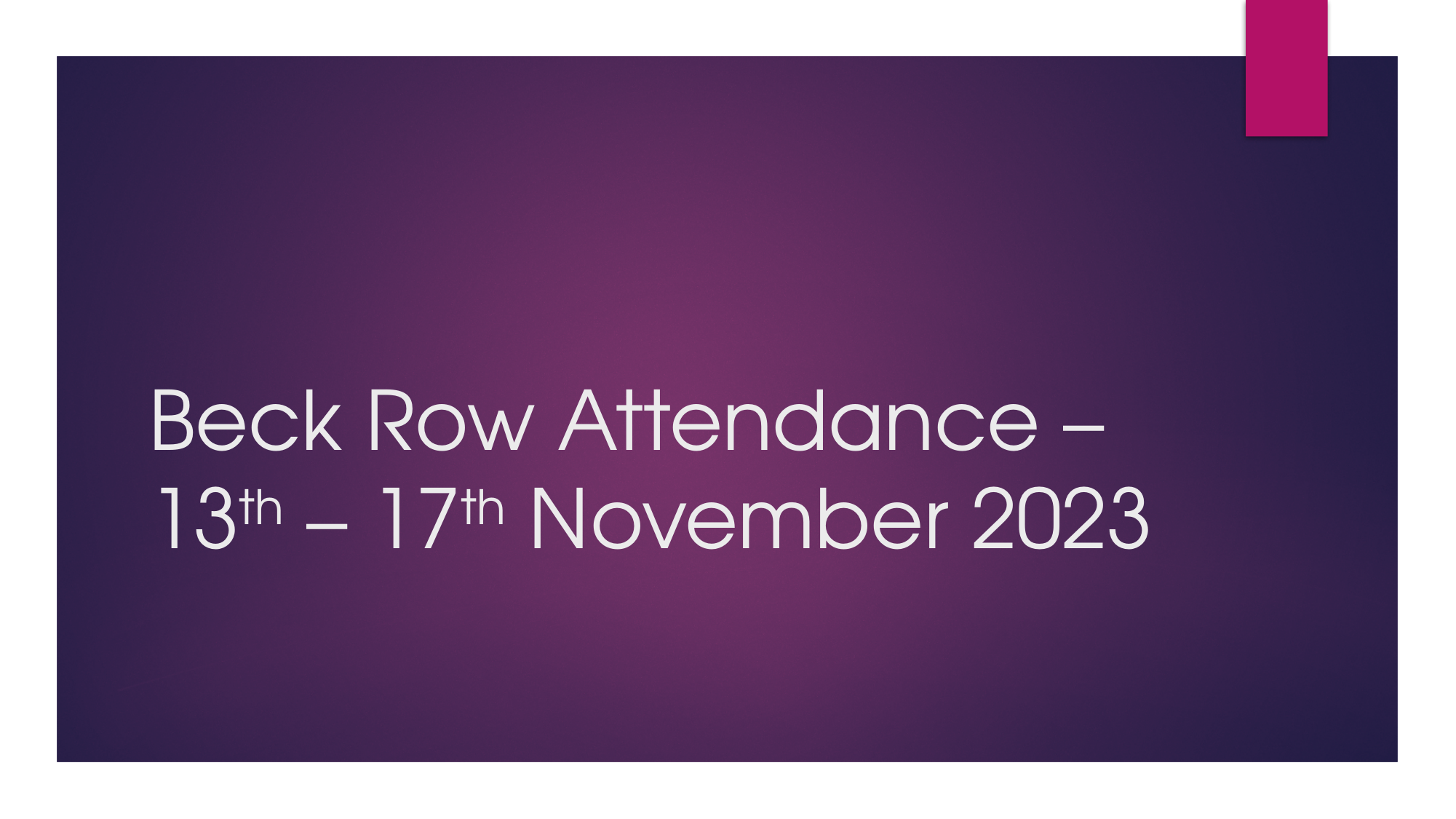

# Beck Row Attendance – 13th – 17th November 2023